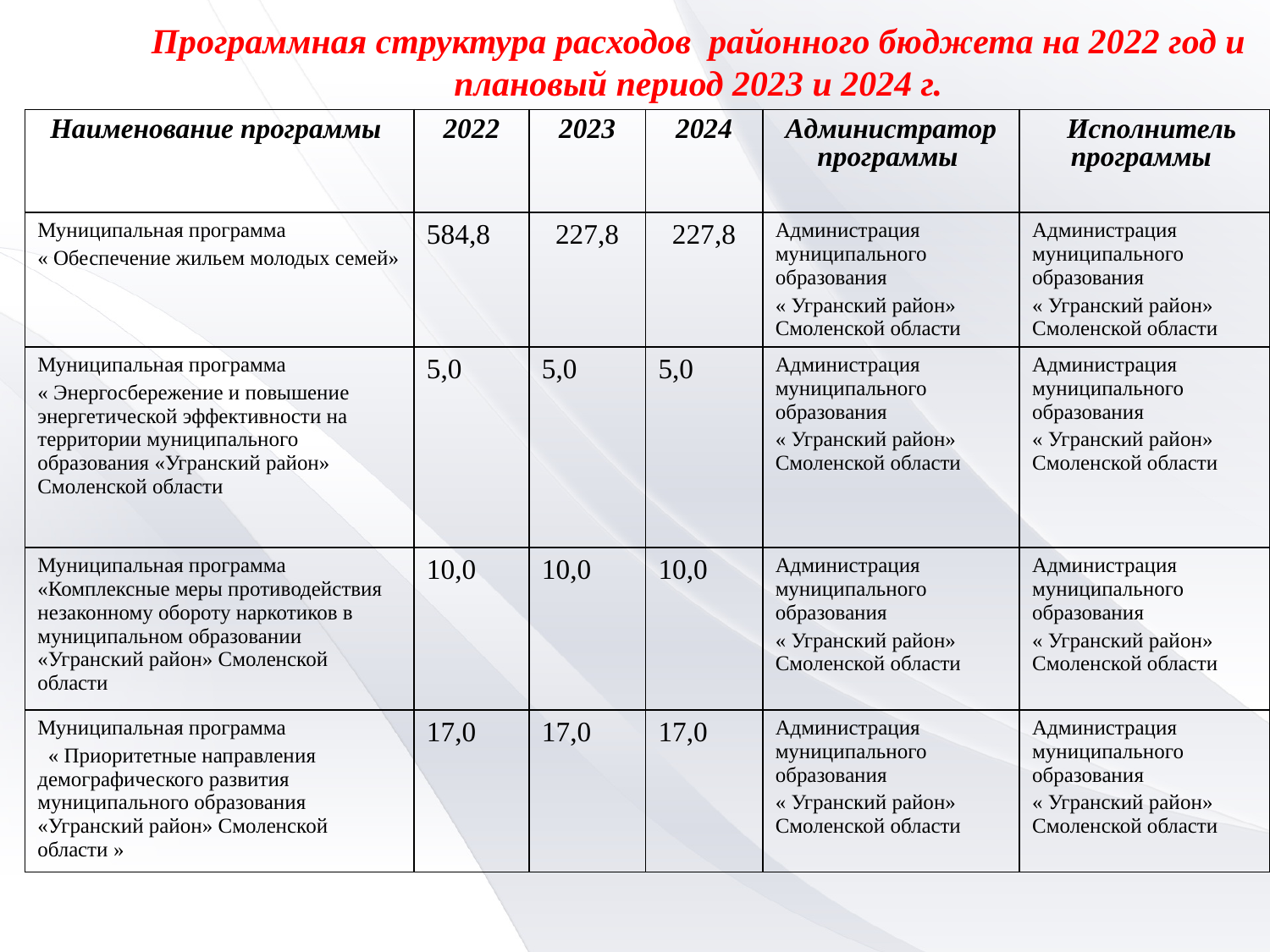

Программная структура расходов  районного бюджета на 2022 год и плановый период 2023 и 2024 г.
| Наименование программы | 2022 | 2023 | 2024 | Администратор программы | Исполнитель программы |
| --- | --- | --- | --- | --- | --- |
| Муниципальная программа « Обеспечение жильем молодых семей» | 584,8 | 227,8 | 227,8 | Администрация муниципального образования « Угранский район» Смоленской области | Администрация муниципального образования « Угранский район» Смоленской области |
| Муниципальная программа « Энергосбережение и повышение энергетической эффективности на территории муниципального образования «Угранский район» Смоленской области | 5,0 | 5,0 | 5,0 | Администрация муниципального образования « Угранский район» Смоленской области | Администрация муниципального образования « Угранский район» Смоленской области |
| Муниципальная программа «Комплексные меры противодействия незаконному обороту наркотиков в муниципальном образовании «Угранский район» Смоленской области | 10,0 | 10,0 | 10,0 | Администрация муниципального образования « Угранский район» Смоленской области | Администрация муниципального образования « Угранский район» Смоленской области |
| Муниципальная программа « Приоритетные направления демографического развития муниципального образования «Угранский район» Смоленской области » | 17,0 | 17,0 | 17,0 | Администрация муниципального образования « Угранский район» Смоленской области | Администрация муниципального образования « Угранский район» Смоленской области |